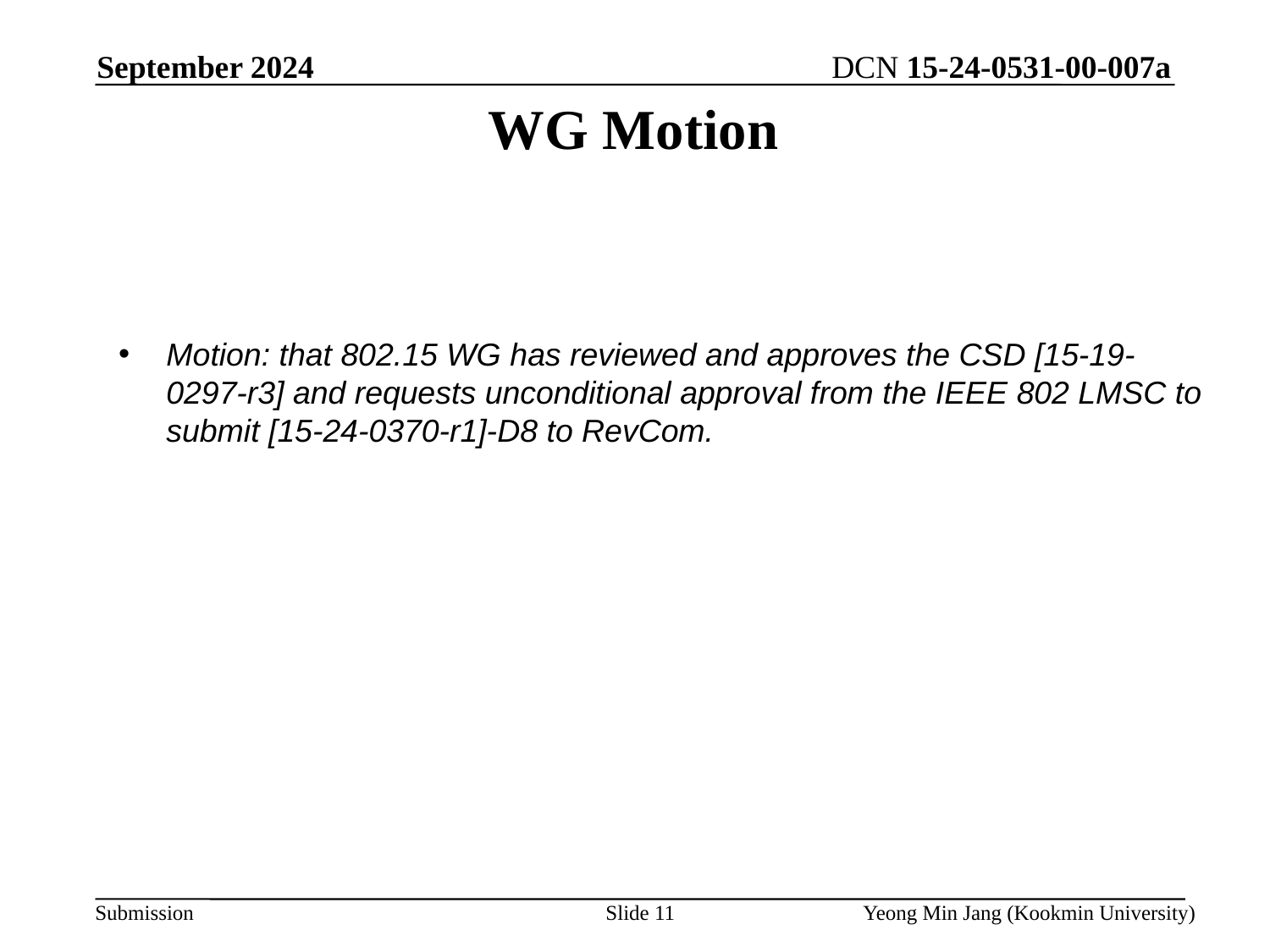

September 2024
# WG Motion
Motion: that 802.15 WG has reviewed and approves the CSD [15-19-0297-r3] and requests unconditional approval from the IEEE 802 LMSC to submit [15-24-0370-r1]-D8 to RevCom.
Slide 11
Yeong Min Jang (Kookmin University)